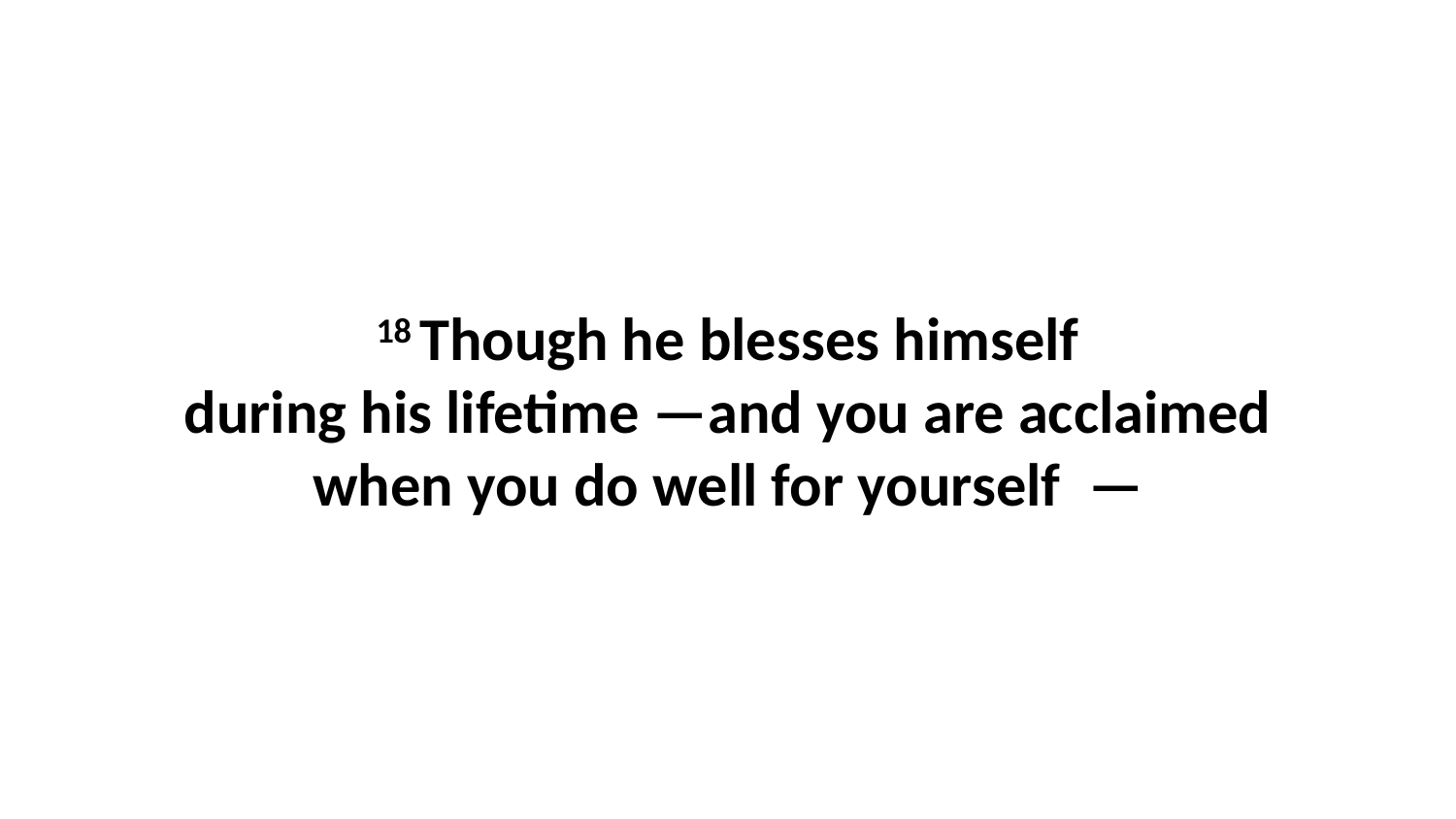

18 Though he blesses himself during his lifetime —and you are acclaimed when you do well for yourself  —